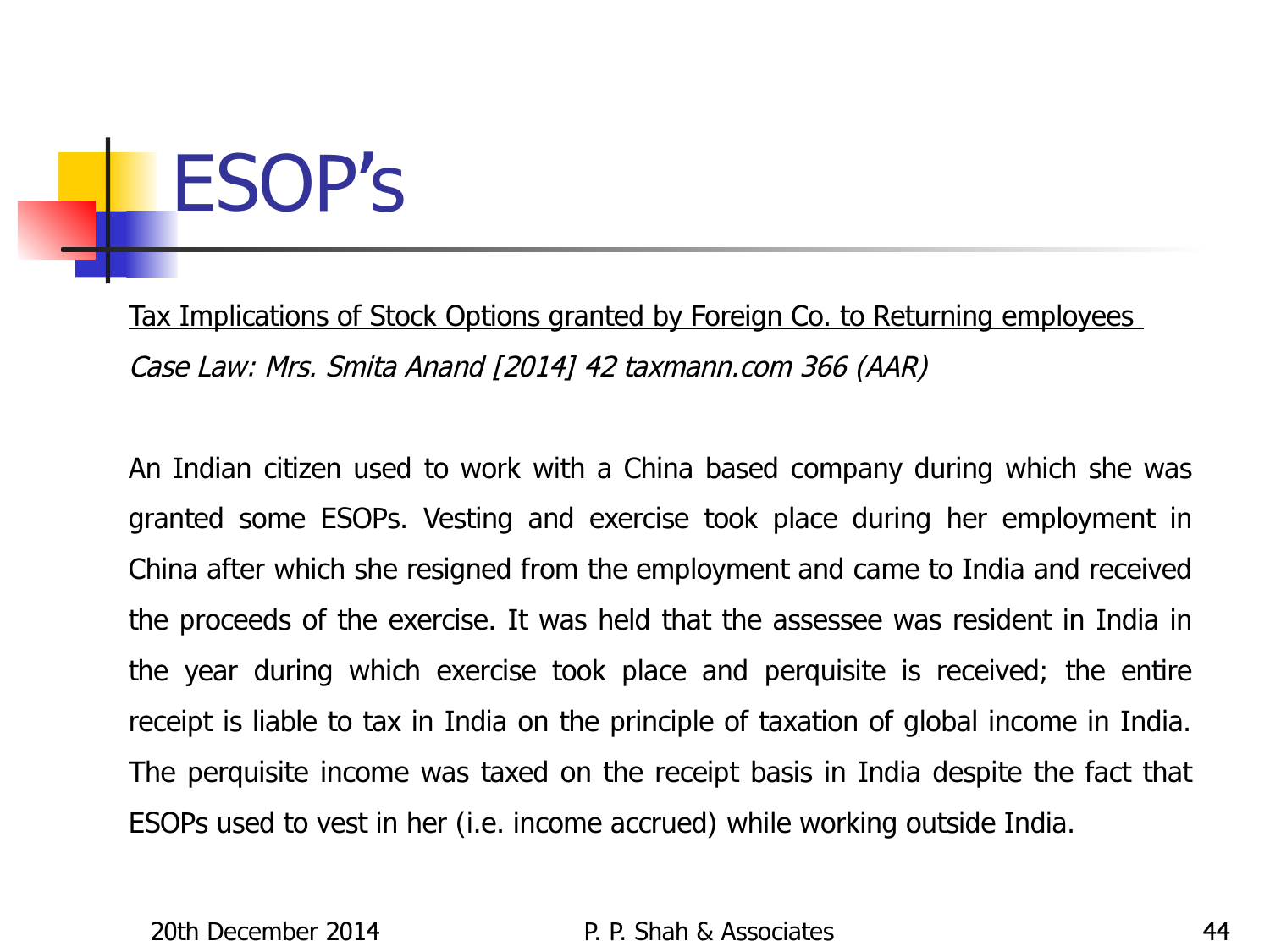

# ESOP’s
Tax Implications of Stock Options granted by Foreign Co. to Returning employees
Case Law: Mrs. Smita Anand [2014] 42 taxmann.com 366 (AAR)

An Indian citizen used to work with a China based company during which she was granted some ESOPs. Vesting and exercise took place during her employment in China after which she resigned from the employment and came to India and received the proceeds of the exercise. It was held that the assessee was resident in India in the year during which exercise took place and perquisite is received; the entire receipt is liable to tax in India on the principle of taxation of global income in India. The perquisite income was taxed on the receipt basis in India despite the fact that ESOPs used to vest in her (i.e. income accrued) while working outside India.
20th December 2014
P. P. Shah & Associates
44